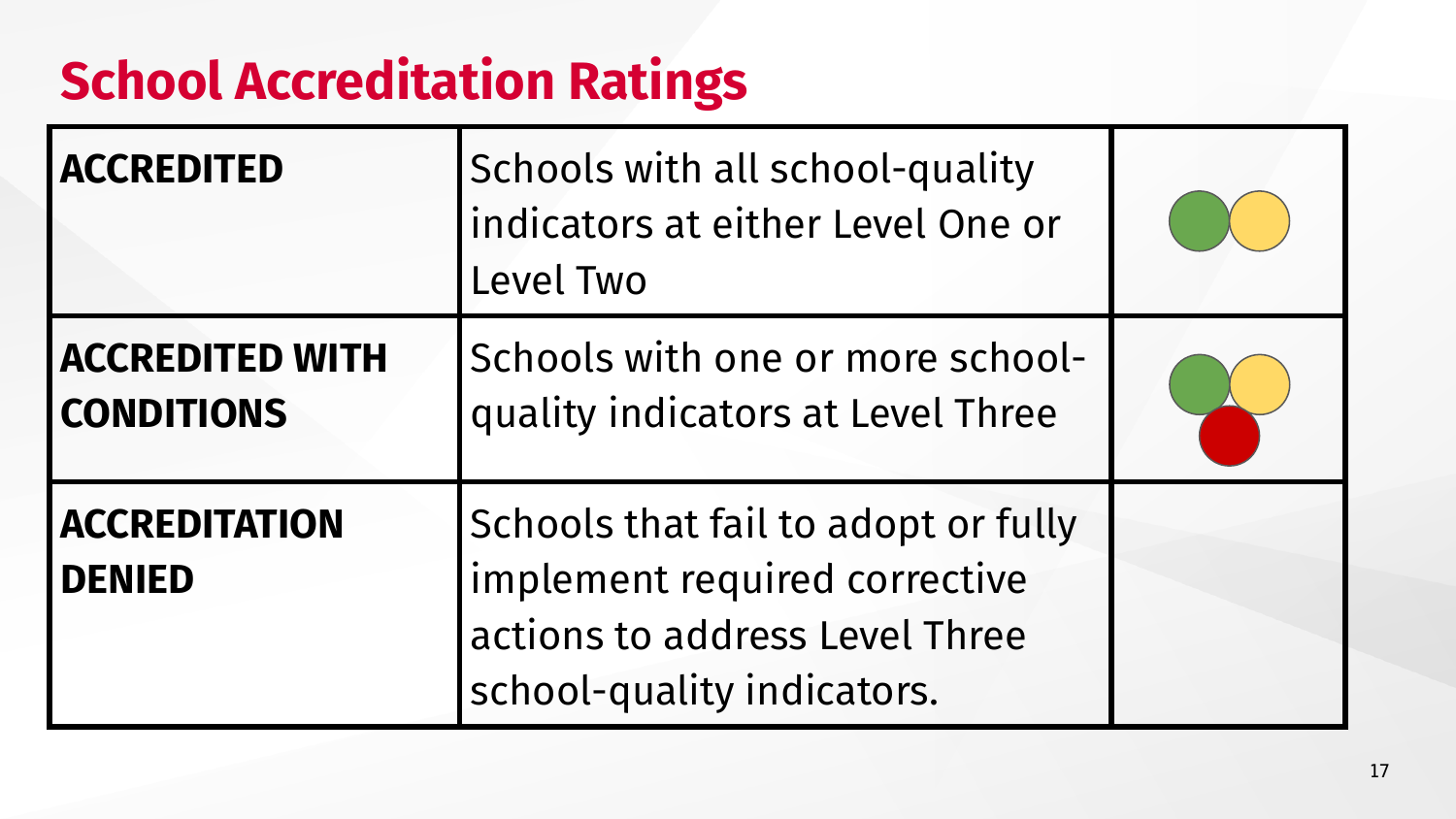

# School Accreditation Ratings
| ACCREDITED | Schools with all school-quality indicators at either Level One or Level Two |  |
| --- | --- | --- |
| ACCREDITED WITH CONDITIONS | Schools with one or more school-quality indicators at Level Three |  |
| ACCREDITATION DENIED | Schools that fail to adopt or fully implement required corrective actions to address Level Three school-quality indicators. |  |

17